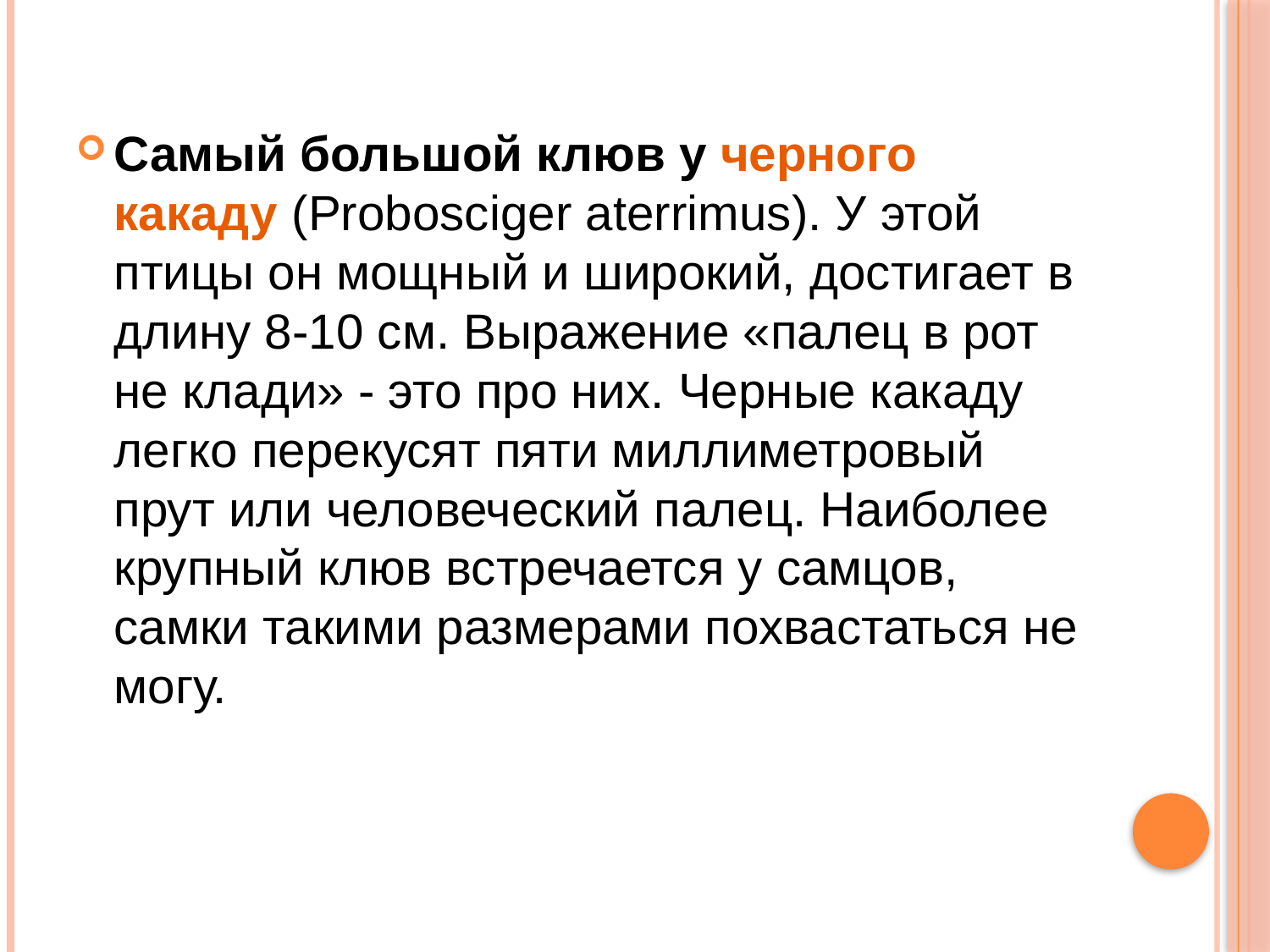

Самый большой клюв у черного какаду (Probosciger aterrimus). У этой птицы он мощный и широкий, достигает в длину 8-10 см. Выражение «палец в рот не клади» - это про них. Черные какаду легко перекусят пяти миллиметровый прут или человеческий палец. Наиболее крупный клюв встречается у самцов, самки такими размерами похвастаться не могу.